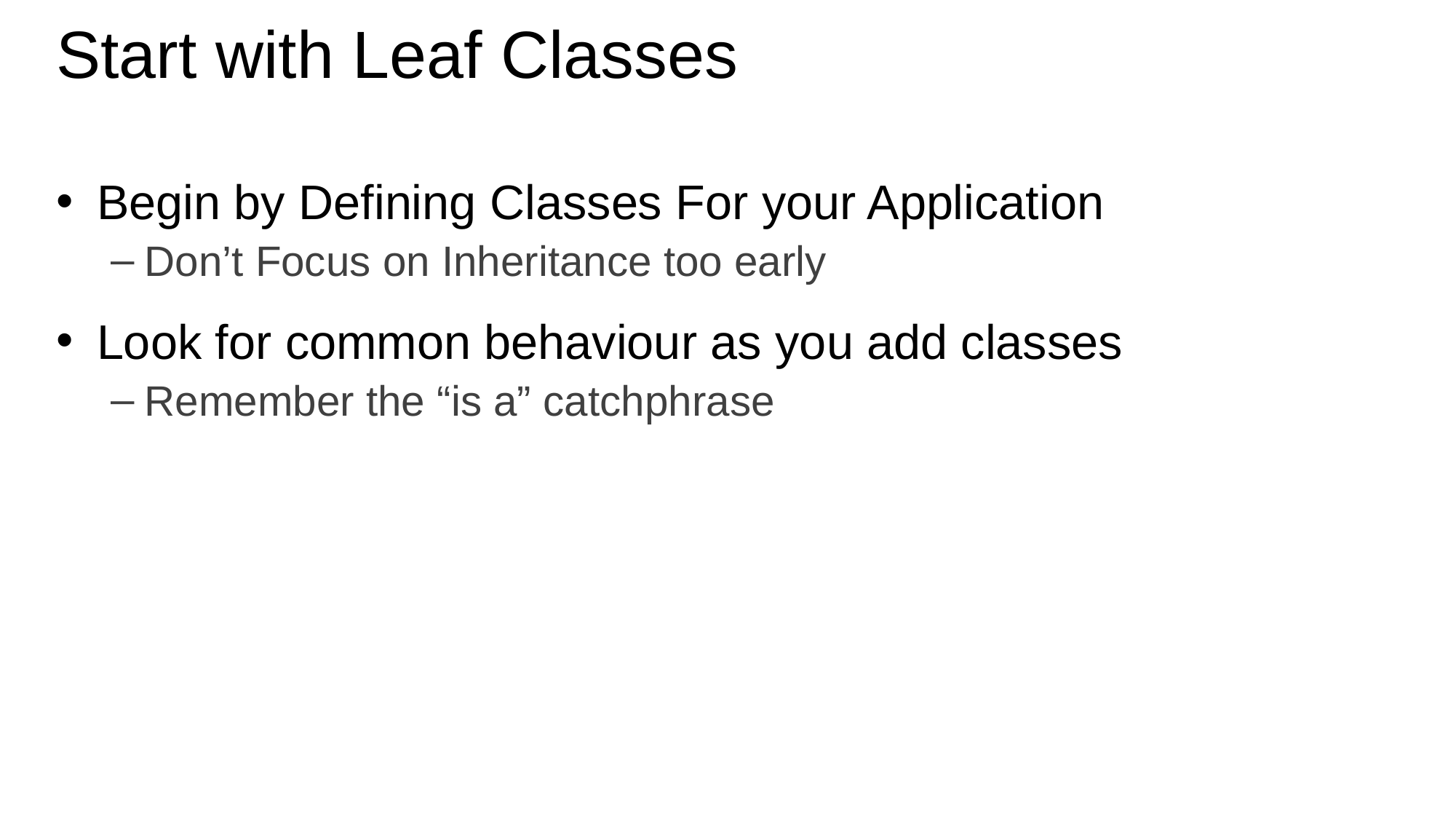

# Start with Leaf Classes
Begin by Defining Classes For your Application
Don’t Focus on Inheritance too early
Look for common behaviour as you add classes
Remember the “is a” catchphrase